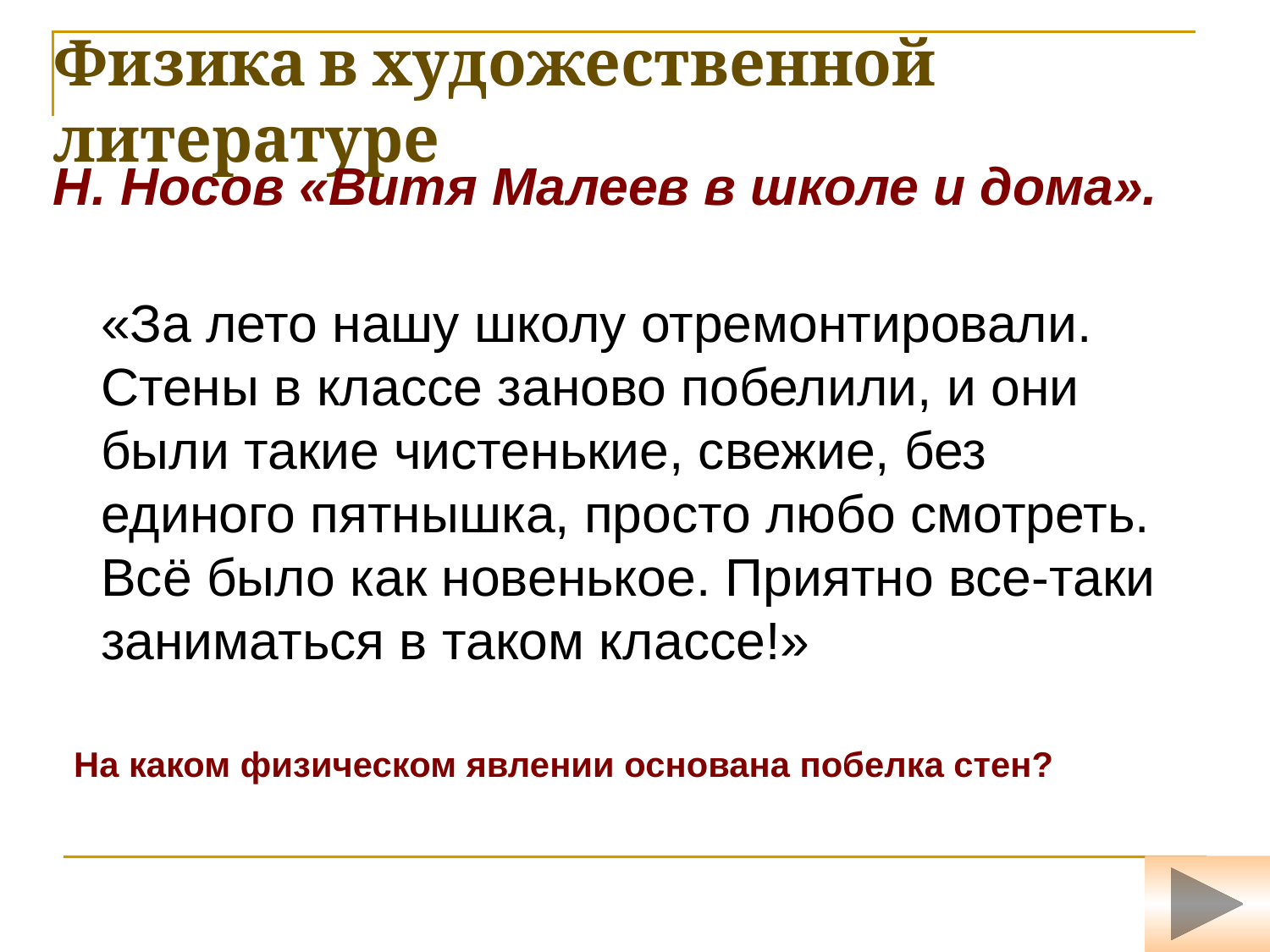

# Физика в художественной литературе
Н. Носов «Витя Малеев в школе и дома».
«За лето нашу школу отремонтировали. Стены в классе заново побелили, и они были такие чистенькие, свежие, без единого пятнышка, просто любо смотреть. Всё было как новенькое. Приятно все-таки заниматься в таком классе!»

На каком физическом явлении основана побелка стен?